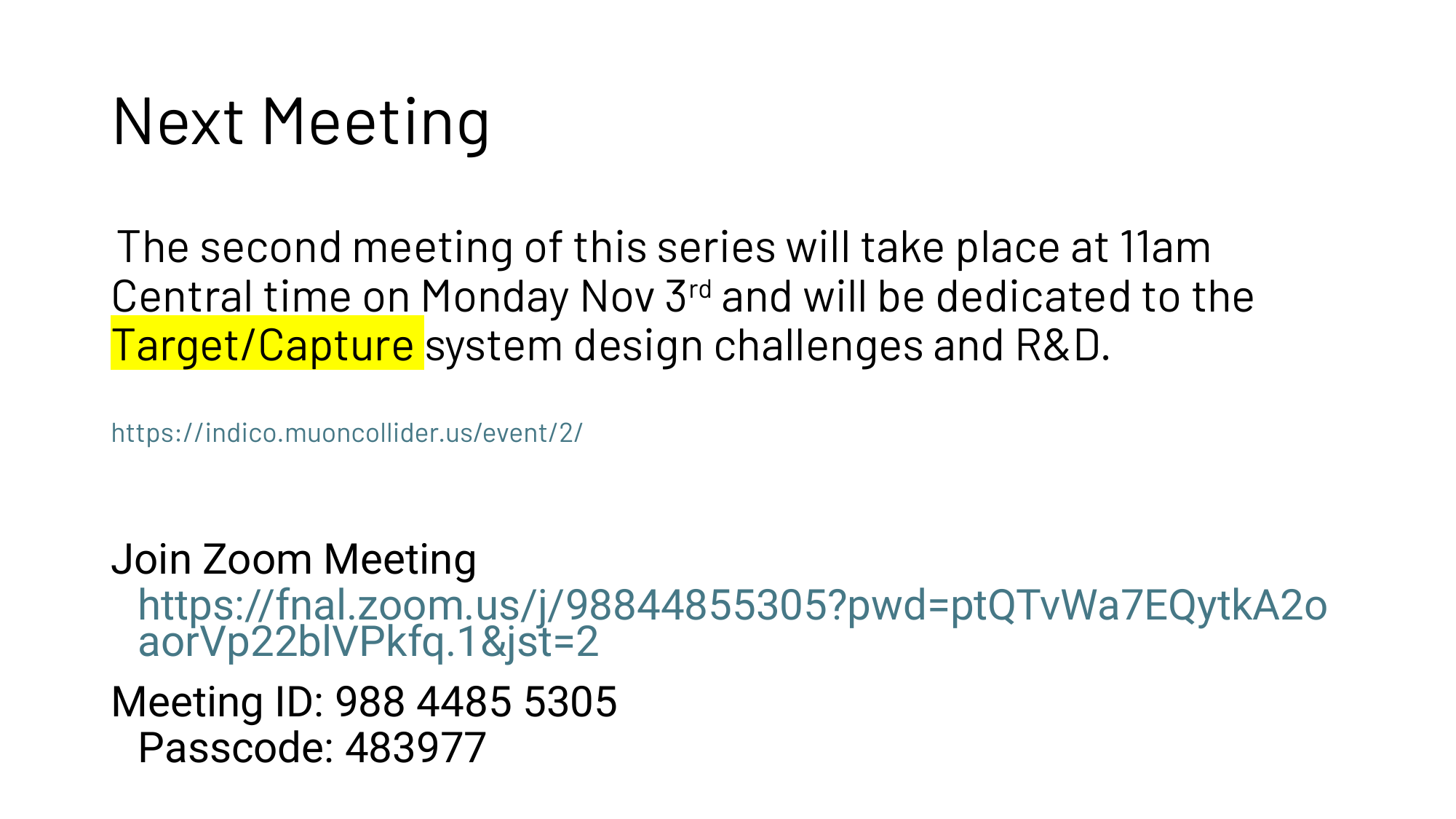

# Next Meeting
 The second meeting of this series will take place at 11am Central time on Monday Nov 3rd and will be dedicated to the Target/Capture system design challenges and R&D.
https://indico.muoncollider.us/event/2/

Join Zoom Meeting
https://fnal.zoom.us/j/98844855305?pwd=ptQTvWa7EQytkA2oaorVp22blVPkfq.1&jst=2
Meeting ID: 988 4485 5305
Passcode: 483977